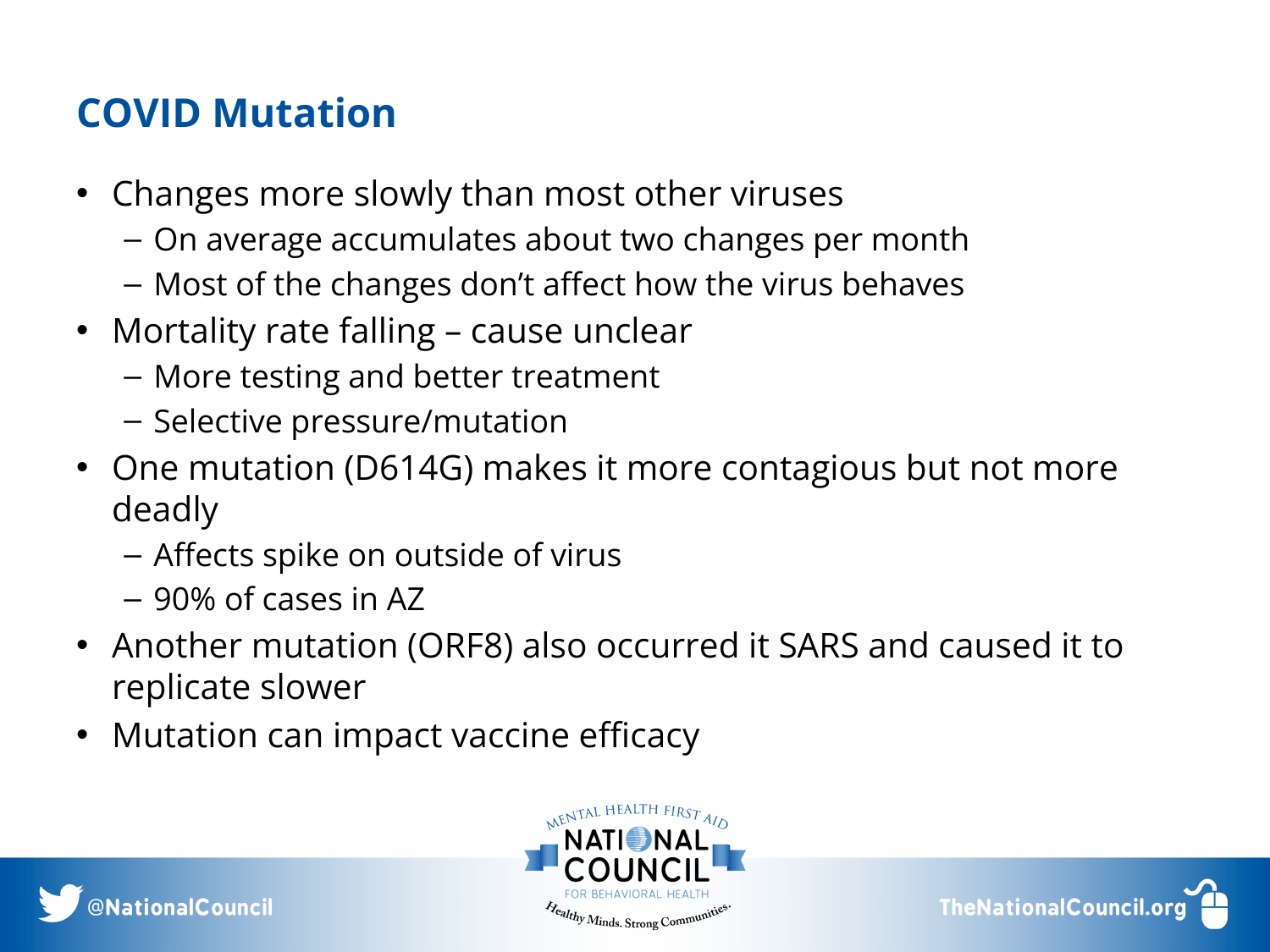

# COVID Mutation
Changes more slowly than most other viruses
On average accumulates about two changes per month
Most of the changes don’t affect how the virus behaves
Mortality rate falling – cause unclear
More testing and better treatment
Selective pressure/mutation
One mutation (D614G) makes it more contagious but not more deadly
Affects spike on outside of virus
90% of cases in AZ
Another mutation (ORF8) also occurred it SARS and caused it to replicate slower
Mutation can impact vaccine efficacy